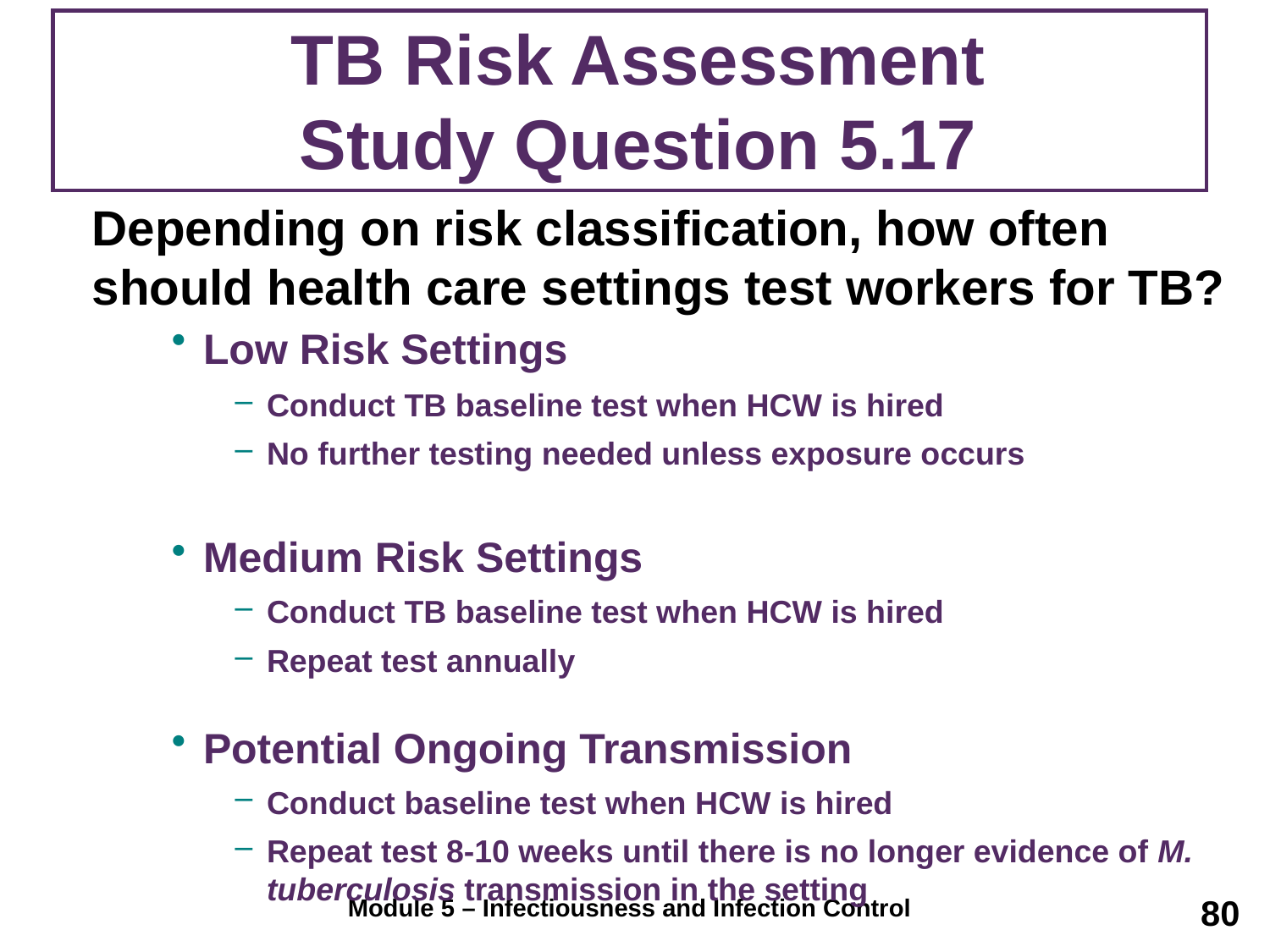

# TB Risk Assessment Study Question 5.17
	Depending on risk classification, how often should health care settings test workers for TB?
Low Risk Settings
Conduct TB baseline test when HCW is hired
No further testing needed unless exposure occurs

Medium Risk Settings
Conduct TB baseline test when HCW is hired
Repeat test annually

Potential Ongoing Transmission
Conduct baseline test when HCW is hired
Repeat test 8-10 weeks until there is no longer evidence of M. tuberculosis transmission in the setting

80
Module 5 – Infectiousness and Infection Control